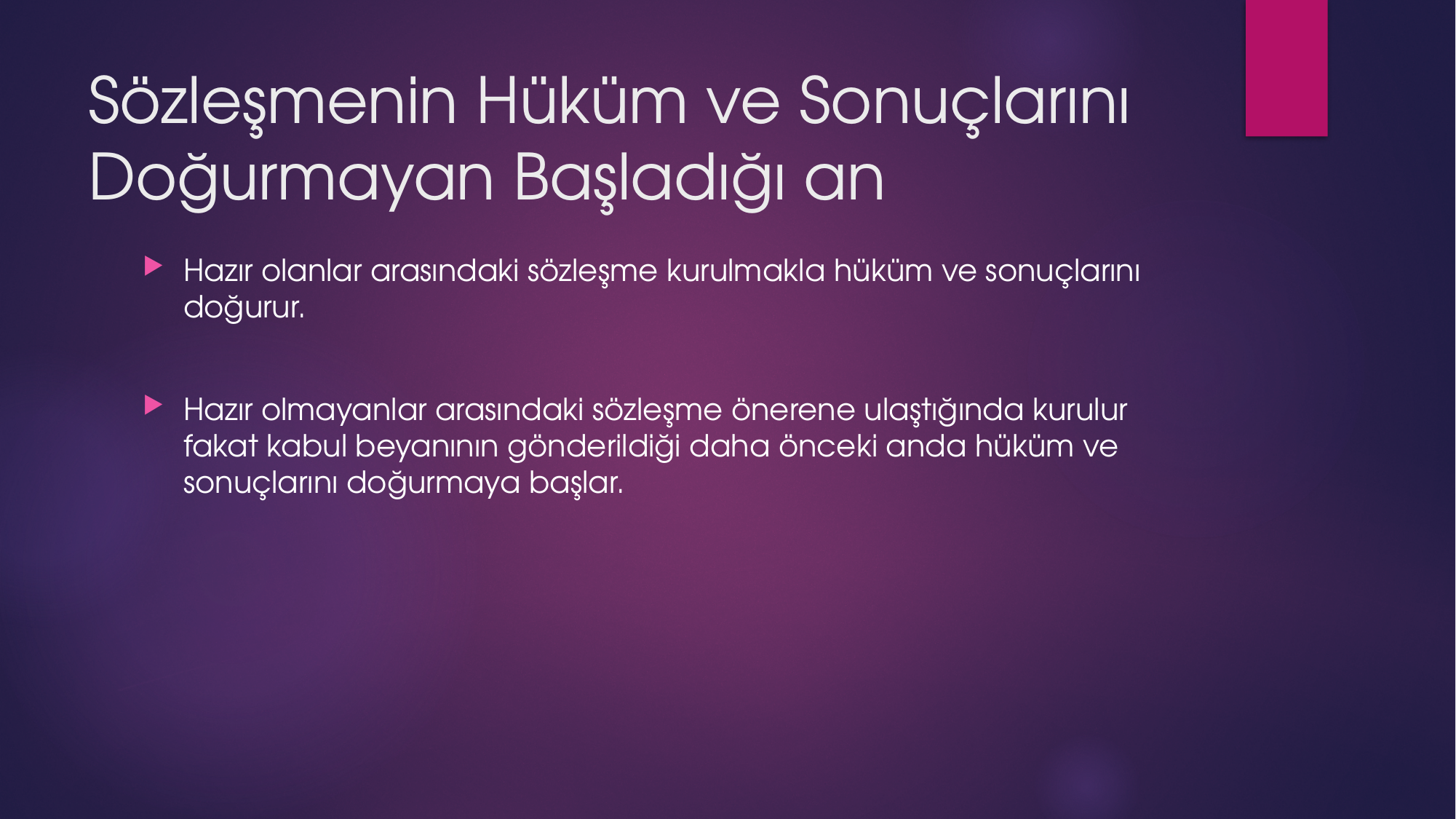

# Sözleşmenin Hüküm ve Sonuçlarını Doğurmayan Başladığı an
Hazır olanlar arasındaki sözleşme kurulmakla hüküm ve sonuçlarını doğurur.

Hazır olmayanlar arasındaki sözleşme önerene ulaştığında kurulur fakat kabul beyanının gönderildiği daha önceki anda hüküm ve sonuçlarını doğurmaya başlar.